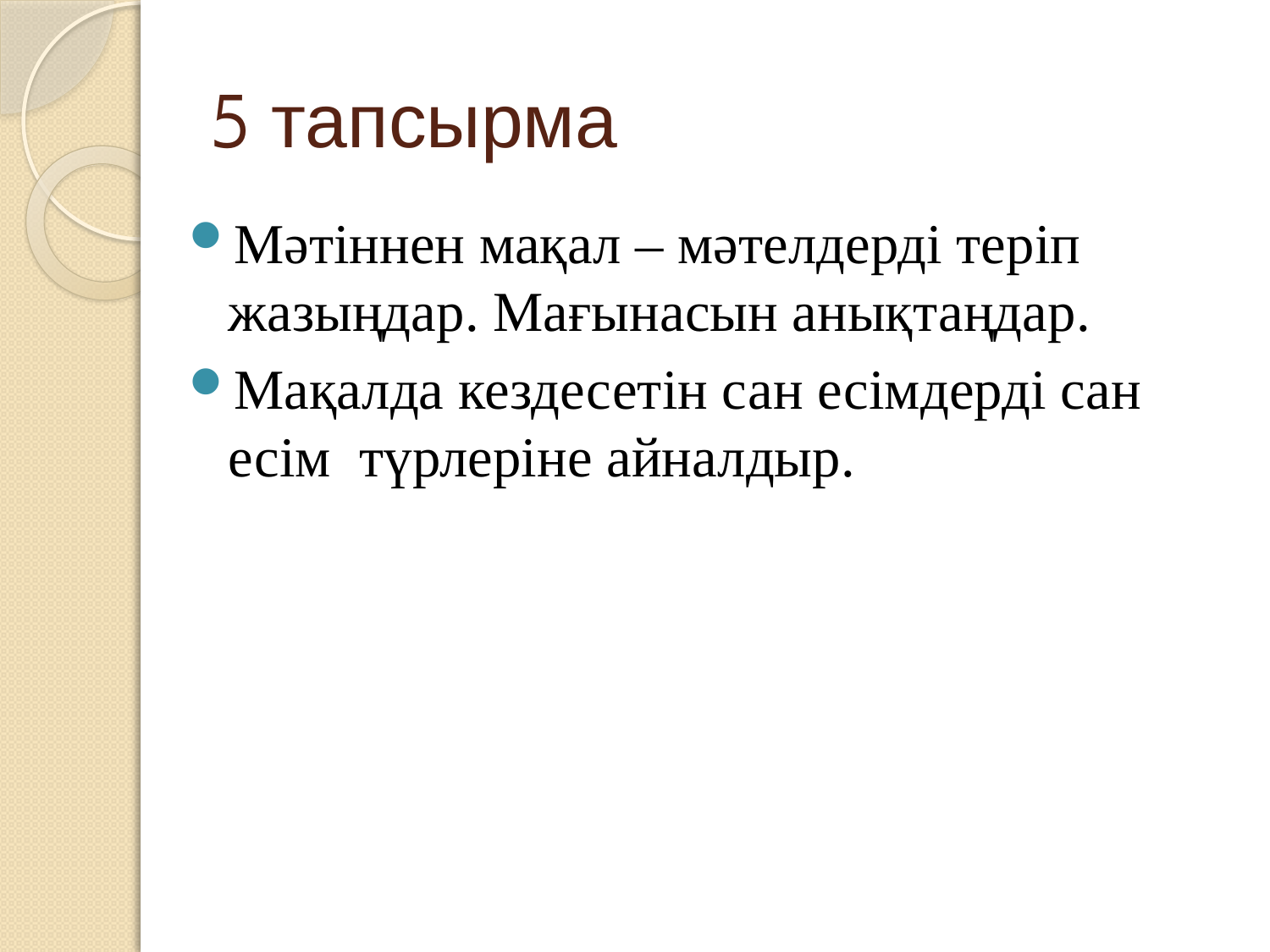

# 5 тапсырма
Мәтіннен мақал – мәтелдерді теріп жазыңдар. Мағынасын анықтаңдар.
Мақалда кездесетін сан есімдерді сан есім  түрлеріне айналдыр.